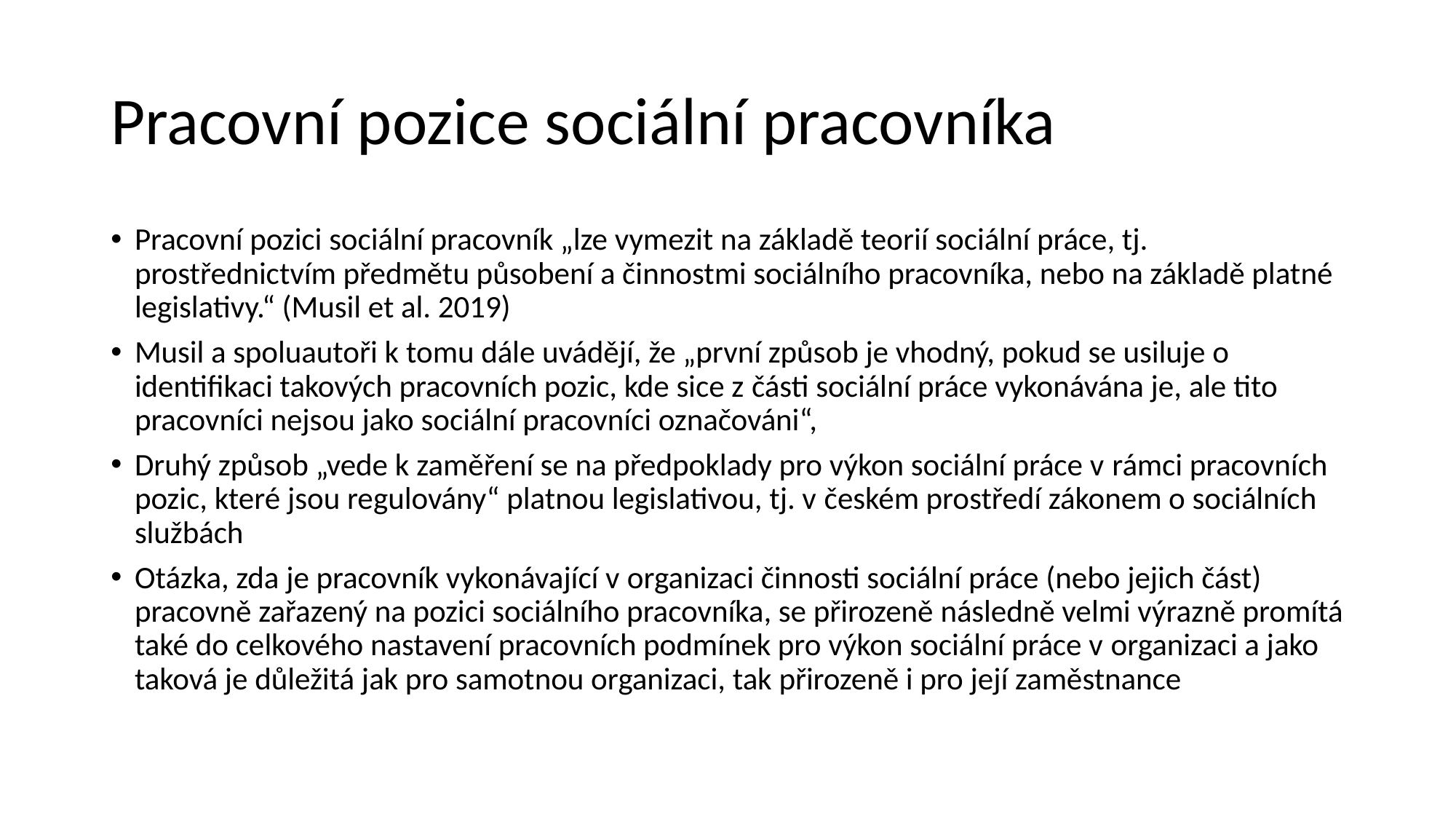

# Pracovní pozice sociální pracovníka
Pracovní pozici sociální pracovník „lze vymezit na základě teorií sociální práce, tj. prostřednictvím předmětu působení a činnostmi sociálního pracovníka, nebo na základě platné legislativy.“ (Musil et al. 2019)
Musil a spoluautoři k tomu dále uvádějí, že „první způsob je vhodný, pokud se usiluje o identifikaci takových pracovních pozic, kde sice z části sociální práce vykonávána je, ale tito pracovníci nejsou jako sociální pracovníci označováni“,
Druhý způsob „vede k zaměření se na předpoklady pro výkon sociální práce v rámci pracovních pozic, které jsou regulovány“ platnou legislativou, tj. v českém prostředí zákonem o sociálních službách
Otázka, zda je pracovník vykonávající v organizaci činnosti sociální práce (nebo jejich část) pracovně zařazený na pozici sociálního pracovníka, se přirozeně následně velmi výrazně promítá také do celkového nastavení pracovních podmínek pro výkon sociální práce v organizaci a jako taková je důležitá jak pro samotnou organizaci, tak přirozeně i pro její zaměstnance